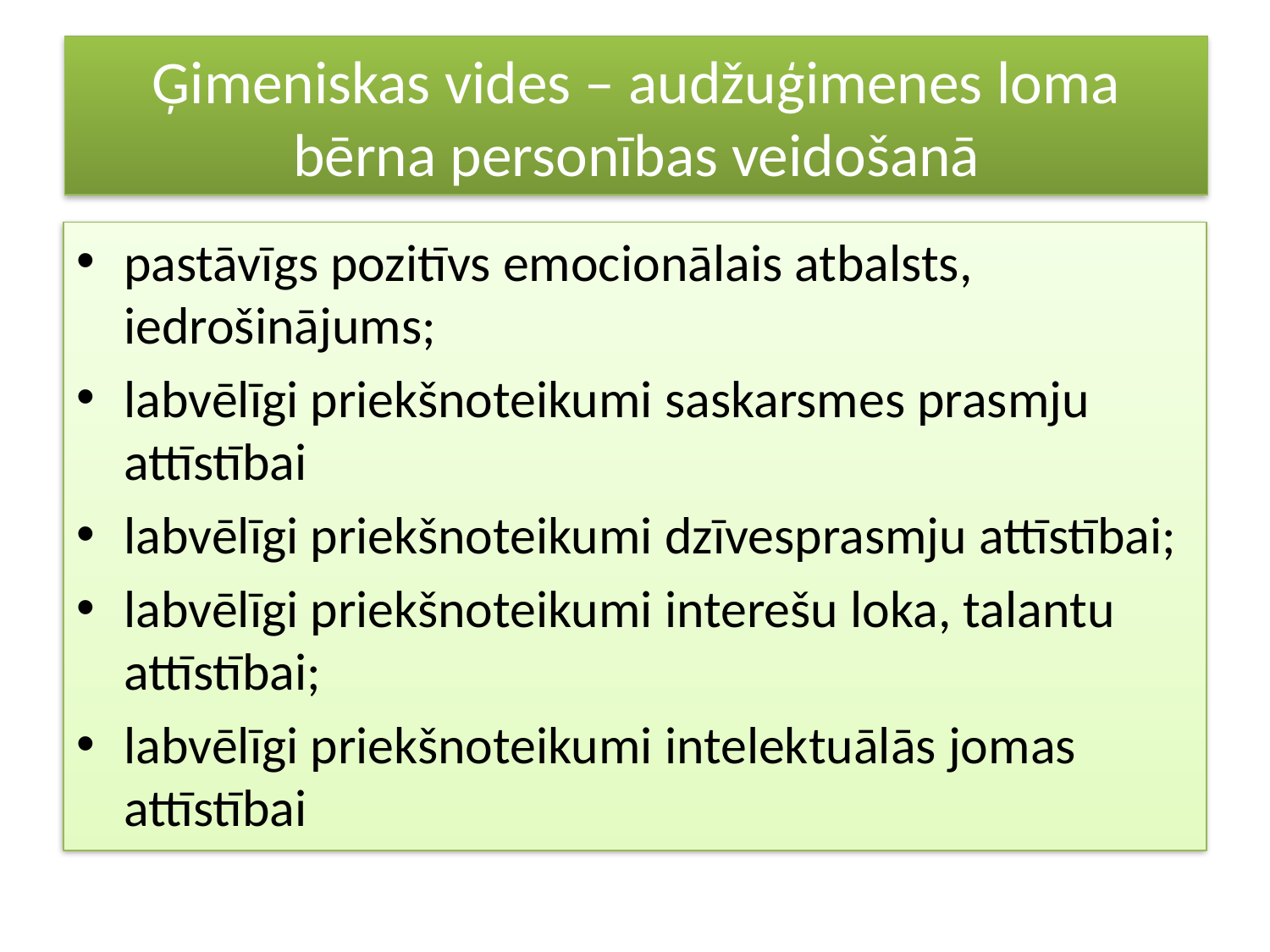

# Ģimeniskas vides – audžuģimenes loma bērna personības veidošanā
pastāvīgs pozitīvs emocionālais atbalsts, iedrošinājums;
labvēlīgi priekšnoteikumi saskarsmes prasmju attīstībai
labvēlīgi priekšnoteikumi dzīvesprasmju attīstībai;
labvēlīgi priekšnoteikumi interešu loka, talantu attīstībai;
labvēlīgi priekšnoteikumi intelektuālās jomas attīstībai